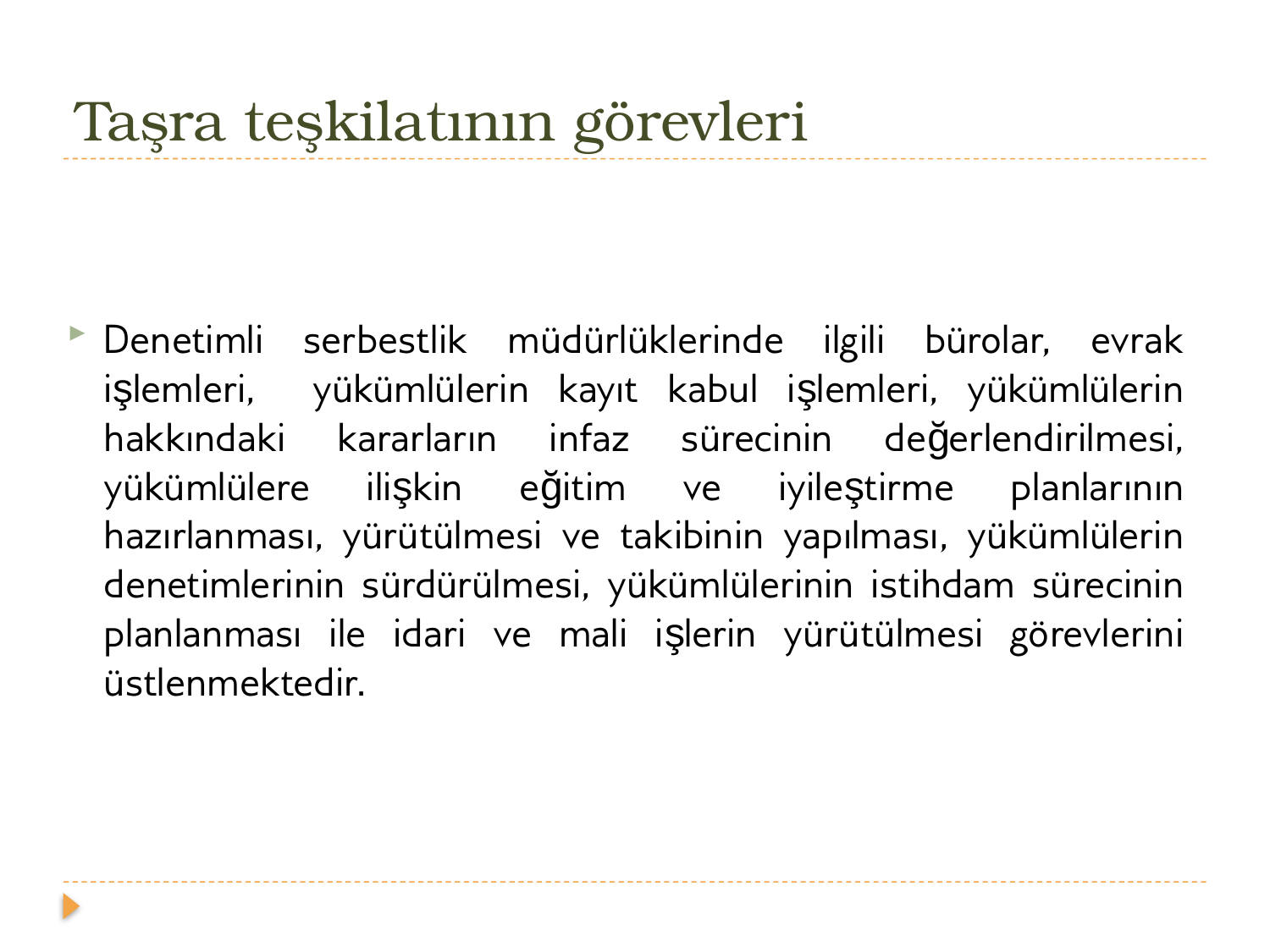

# Taşra teşkilatının görevleri
Denetimli serbestlik müdürlüklerinde ilgili bürolar, evrak işlemleri,  yükümlülerin kayıt kabul işlemleri, yükümlülerin hakkındaki kararların infaz sürecinin değerlendirilmesi, yükümlülere ilişkin eğitim ve iyileştirme planlarının hazırlanması, yürütülmesi ve takibinin yapılması, yükümlülerin denetimlerinin sürdürülmesi, yükümlülerinin istihdam sürecinin planlanması ile idari ve mali işlerin yürütülmesi görevlerini üstlenmektedir.